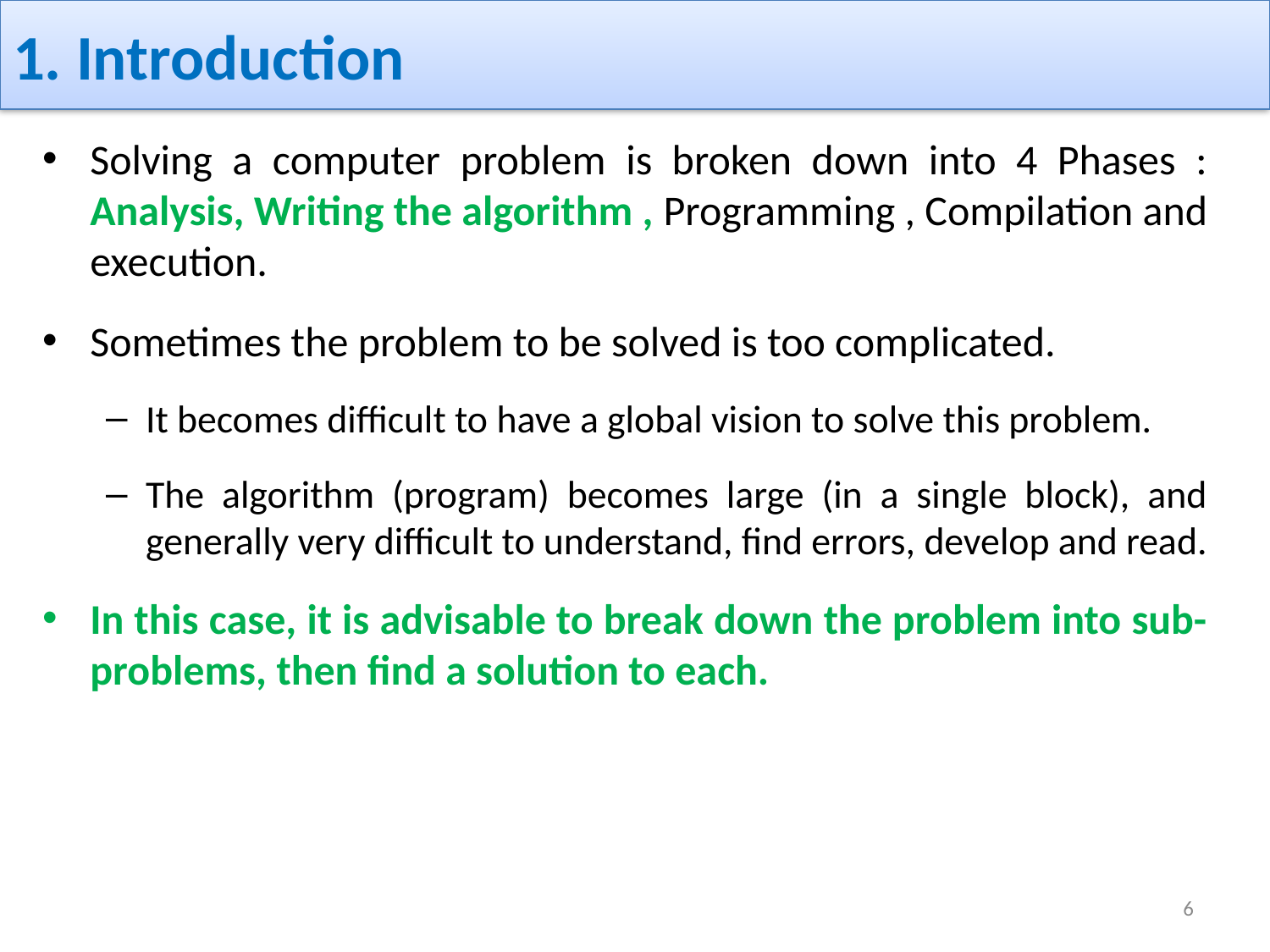

# 1. Introduction

Solving a computer problem is broken down into 4 Phases : Analysis, Writing the algorithm , Programming , Compilation and execution.
Sometimes the problem to be solved is too complicated.
It becomes difficult to have a global vision to solve this problem.
The algorithm (program) becomes large (in a single block), and generally very difficult to understand, find errors, develop and read.
In this case, it is advisable to break down the problem into sub-problems, then find a solution to each.
6